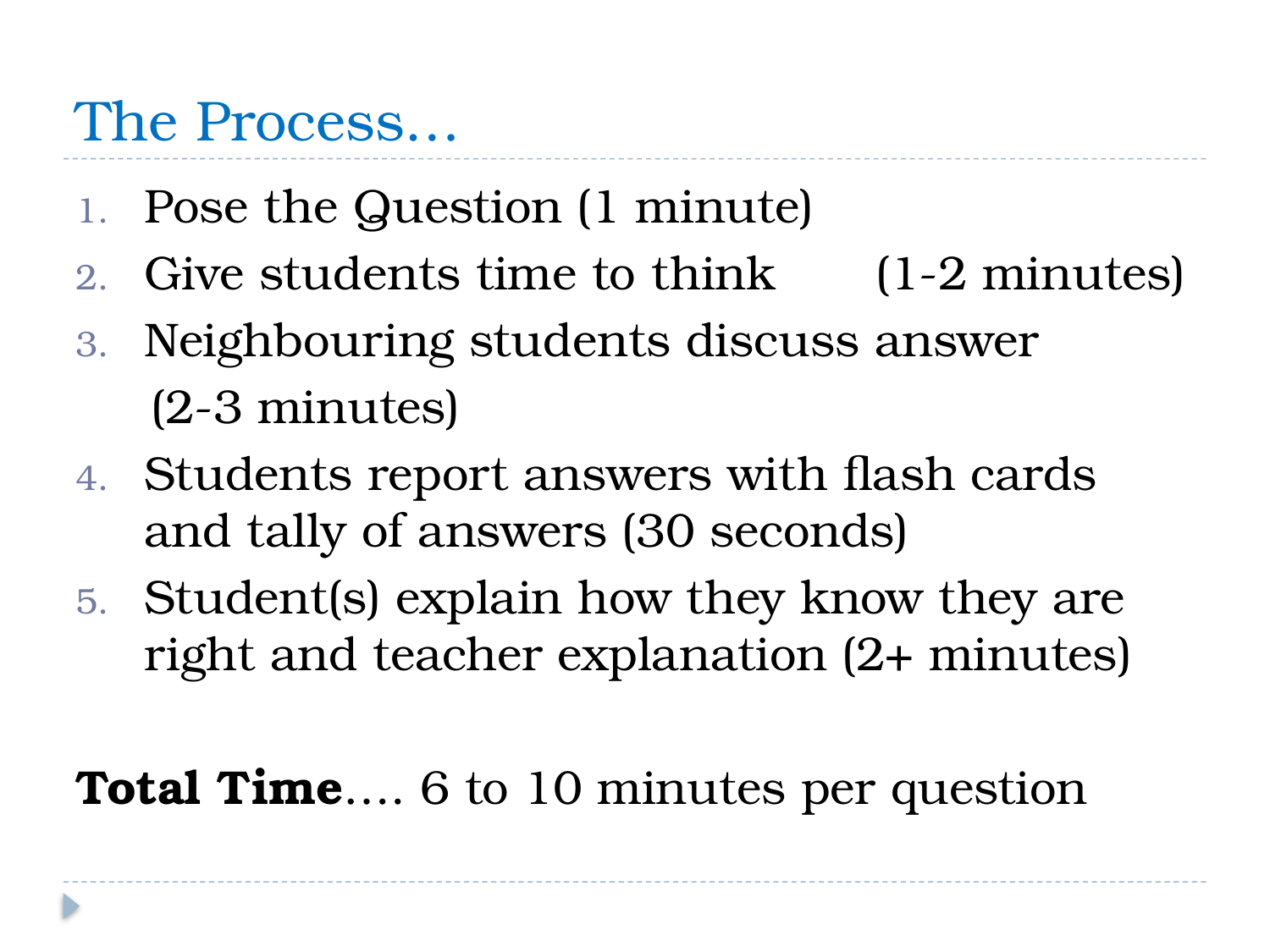

# The Process…
Pose the Question (1 minute)
Give students time to think 	(1-2 minutes)
Neighbouring students discuss answer
     (2-3 minutes)
Students report answers with flash cards and tally of answers (30 seconds)
Student(s) explain how they know they are right and teacher explanation (2+ minutes)

Total Time…. 6 to 10 minutes per question